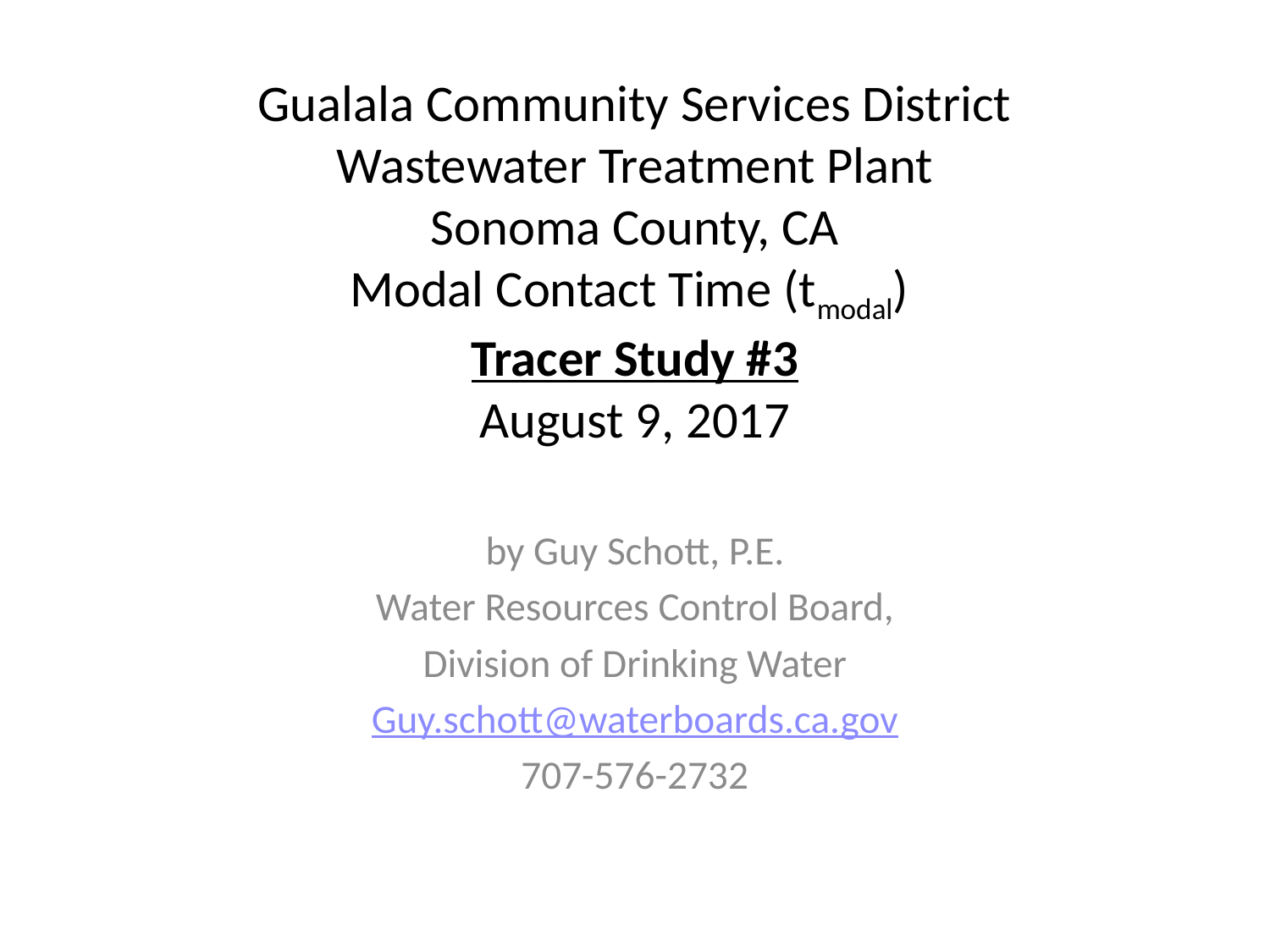

# Gualala Community Services District Wastewater Treatment Plant Sonoma County, CA Modal Contact Time (tmodal) Tracer Study #3 August 9, 2017
by Guy Schott, P.E.
Water Resources Control Board,
Division of Drinking Water
Guy.schott@waterboards.ca.gov
707-576-2732